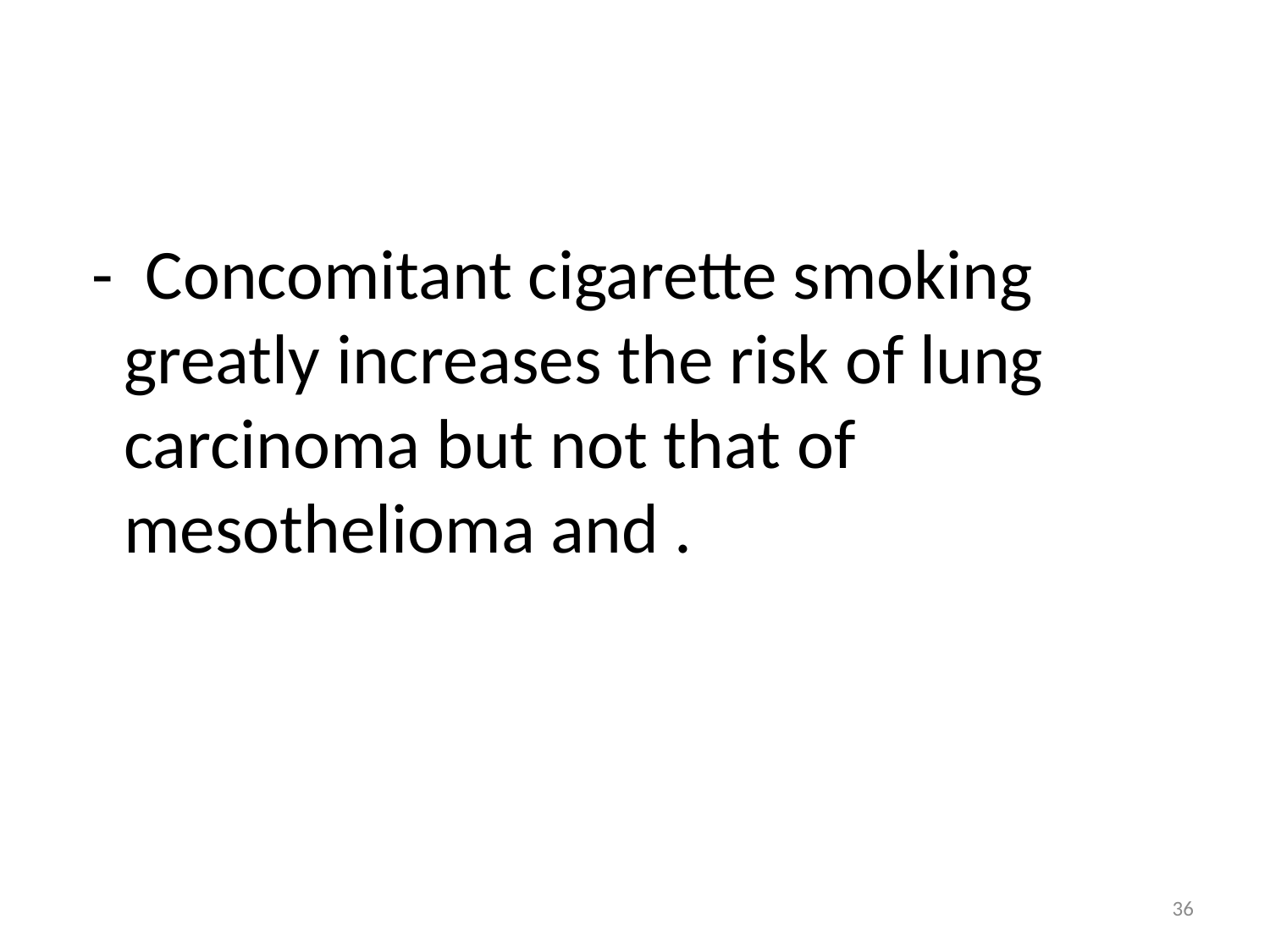

#
 -  Concomitant cigarette smoking greatly increases the risk of lung carcinoma but not that of mesothelioma and .

36